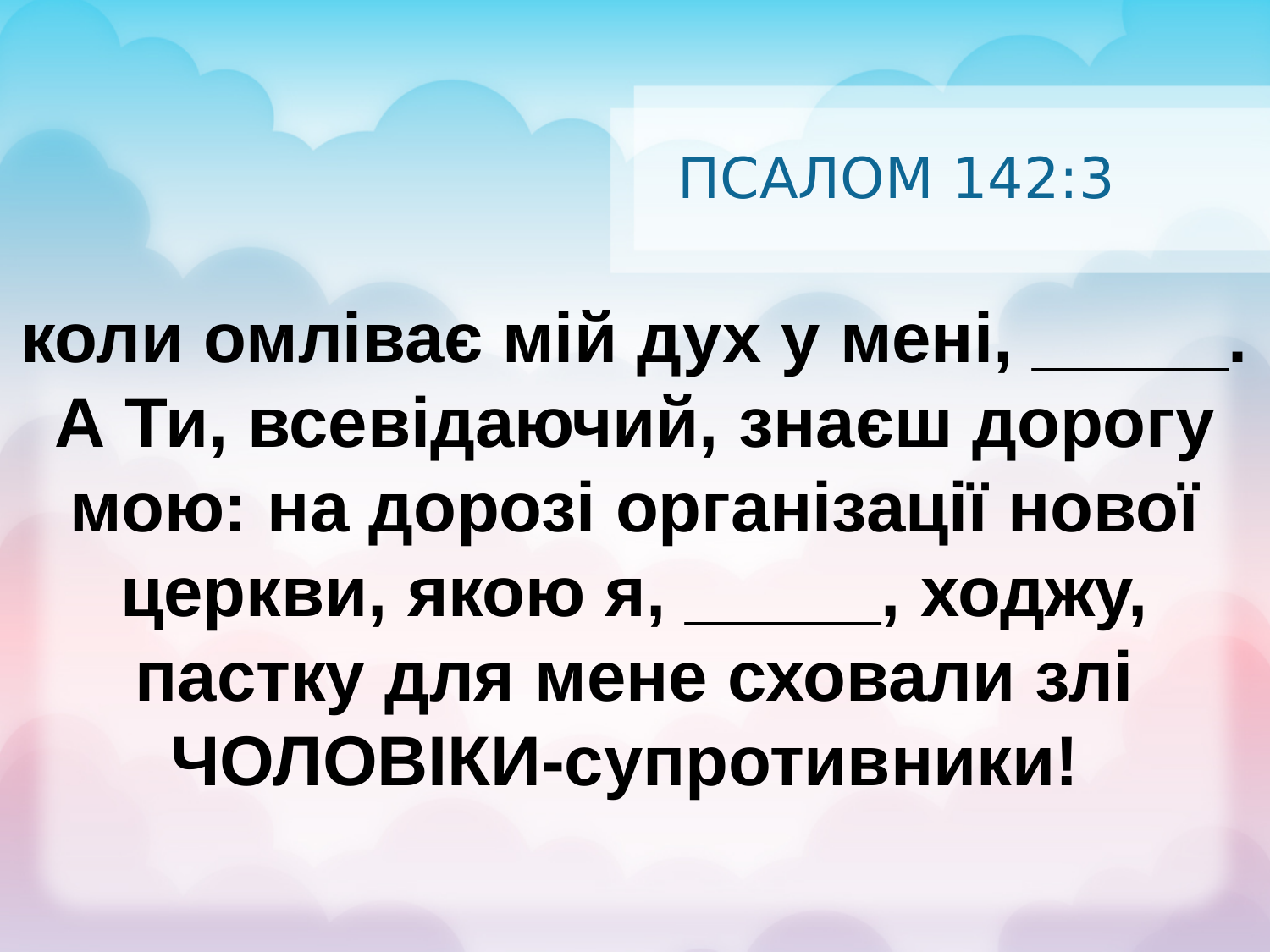

# ПСАЛОМ 142:3

коли омліває мій дух у мені, _____. А Ти, всевідаючий, знаєш дорогу мою: на дорозі організації нової церкви, якою я, _____, ходжу, пастку для мене сховали злі ЧОЛОВІКИ-супротивники!